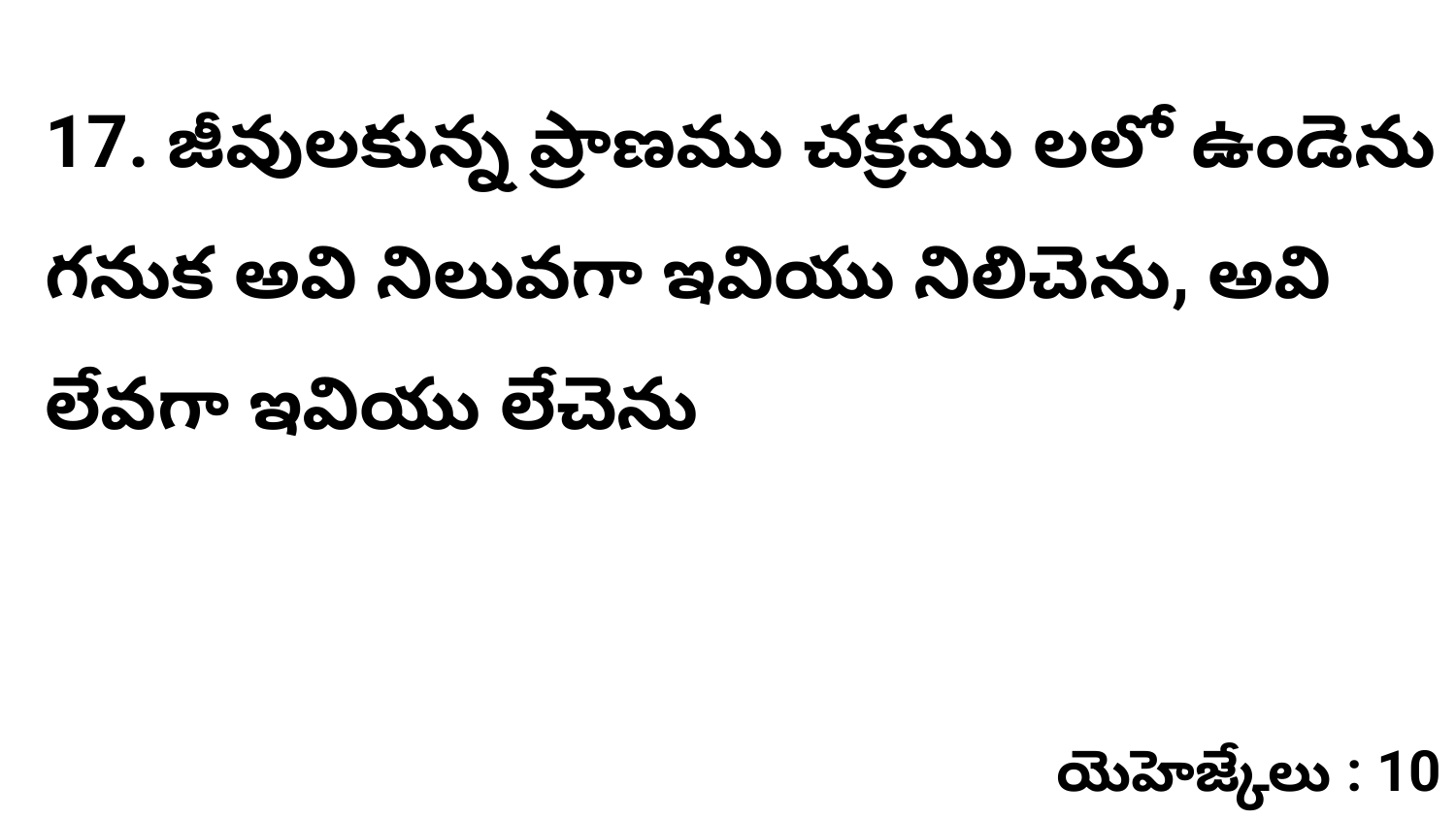

17. జీవులకున్న ప్రాణము చక్రము లలో ఉండెను గనుక అవి నిలువగా ఇవియు నిలిచెను, అవి లేవగా ఇవియు లేచెను
యెహెజ్కేలు : 10